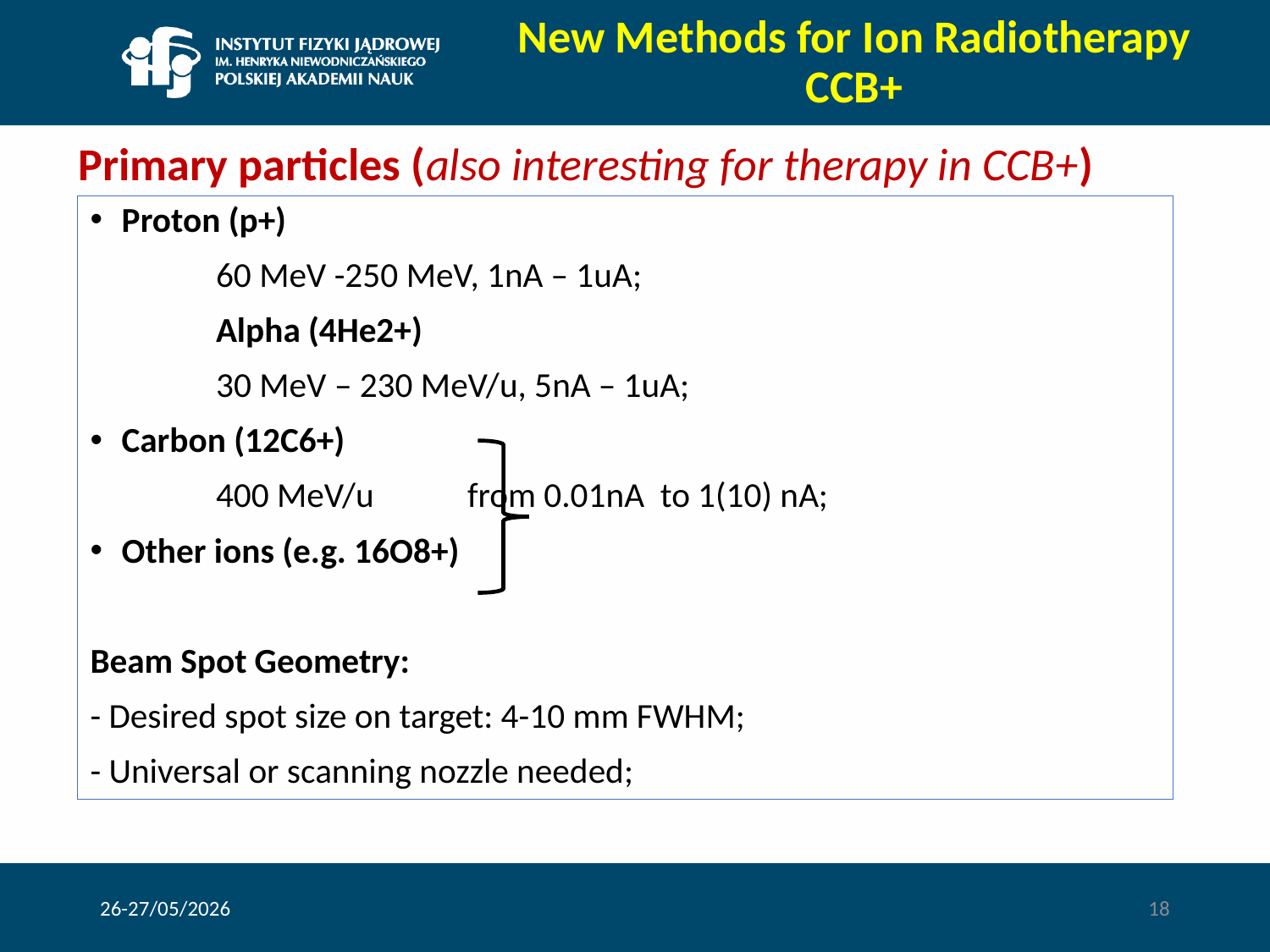

New Methods for Ion Radiotherapy CCB+
# Primary particles (also interesting for therapy in CCB+)
Proton (p+)
	60 MeV -250 MeV, 1nA – 1uA;
	Alpha (4He2+)
	30 MeV – 230 MeV/u, 5nA – 1uA;
Carbon (12C6+)
	400 MeV/u		from 0.01nA  to 1(10) nA;
Other ions (e.g. 16O8+)

Beam Spot Geometry:
- Desired spot size on target: 4-10 mm FWHM;
- Universal or scanning nozzle needed;

26-27/05/2026
18